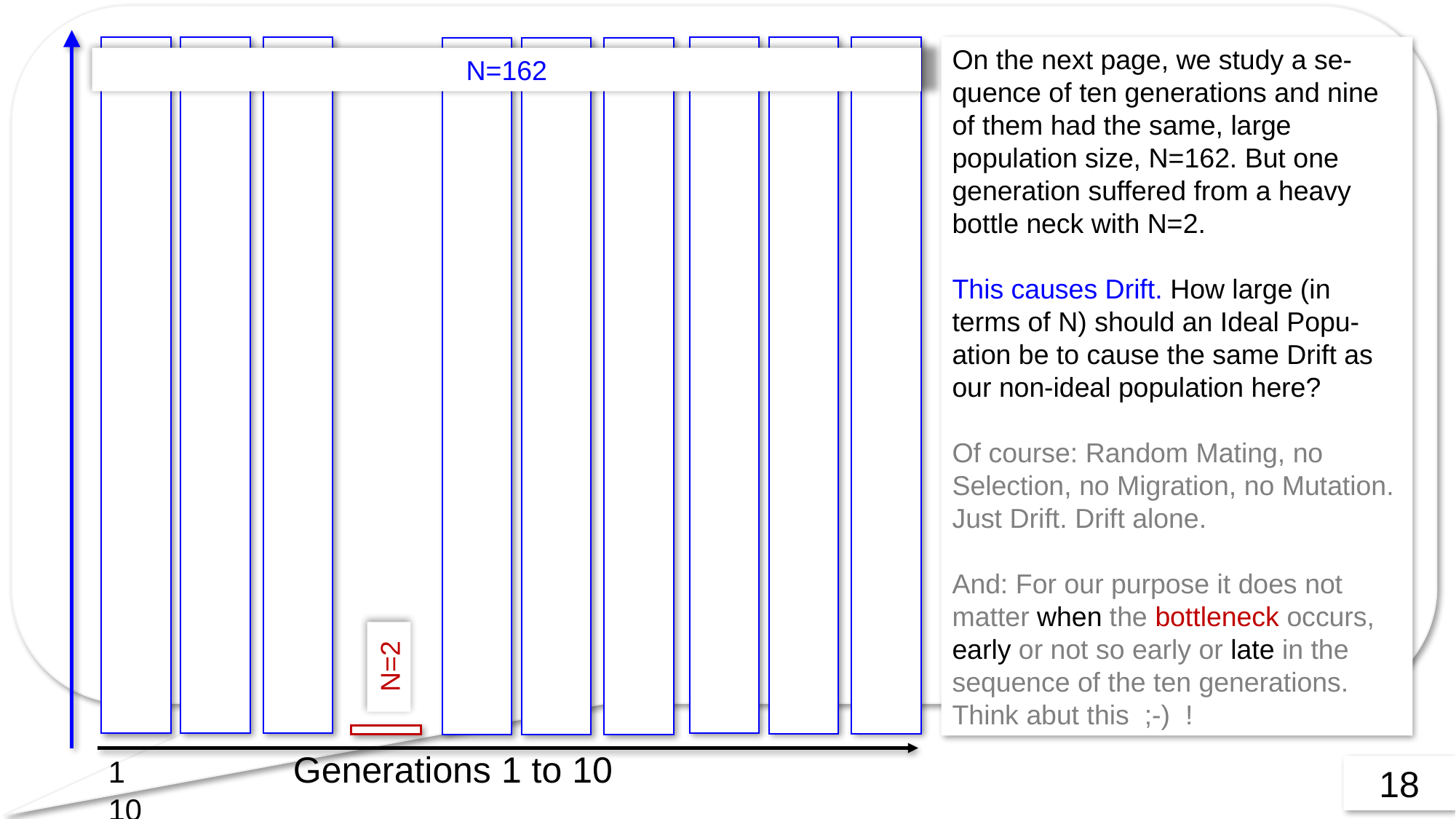

On the next page, we study a se-quence of ten generations and nine of them had the same, large population size, N=162. But one generation suffered from a heavy bottle neck with N=2.

This causes Drift. How large (in terms of N) should an Ideal Popu-ation be to cause the same Drift as our non-ideal population here?

Of course: Random Mating, no Selection, no Migration, no Mutation. Just Drift. Drift alone.

And: For our purpose it does not matter when the bottleneck occurs, early or not so early or late in the sequence of the ten generations.
Think abut this  ;-)  !

N=162
N=2

1                      Generations 1 to 10                          10
18